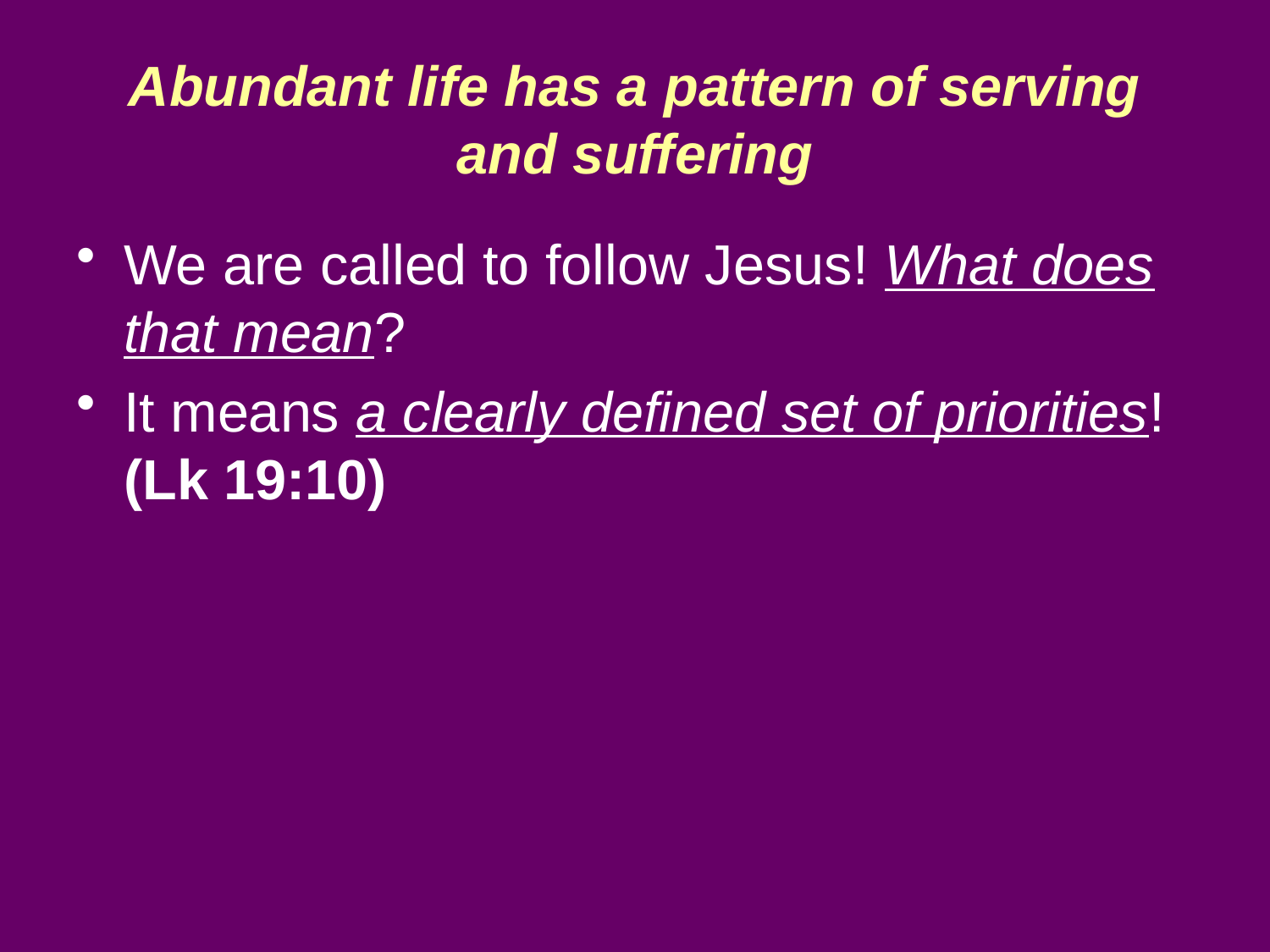

# Abundant life has a pattern of serving and suffering
We are called to follow Jesus! What does that mean?
It means a clearly defined set of priorities!
(Lk 19:10)